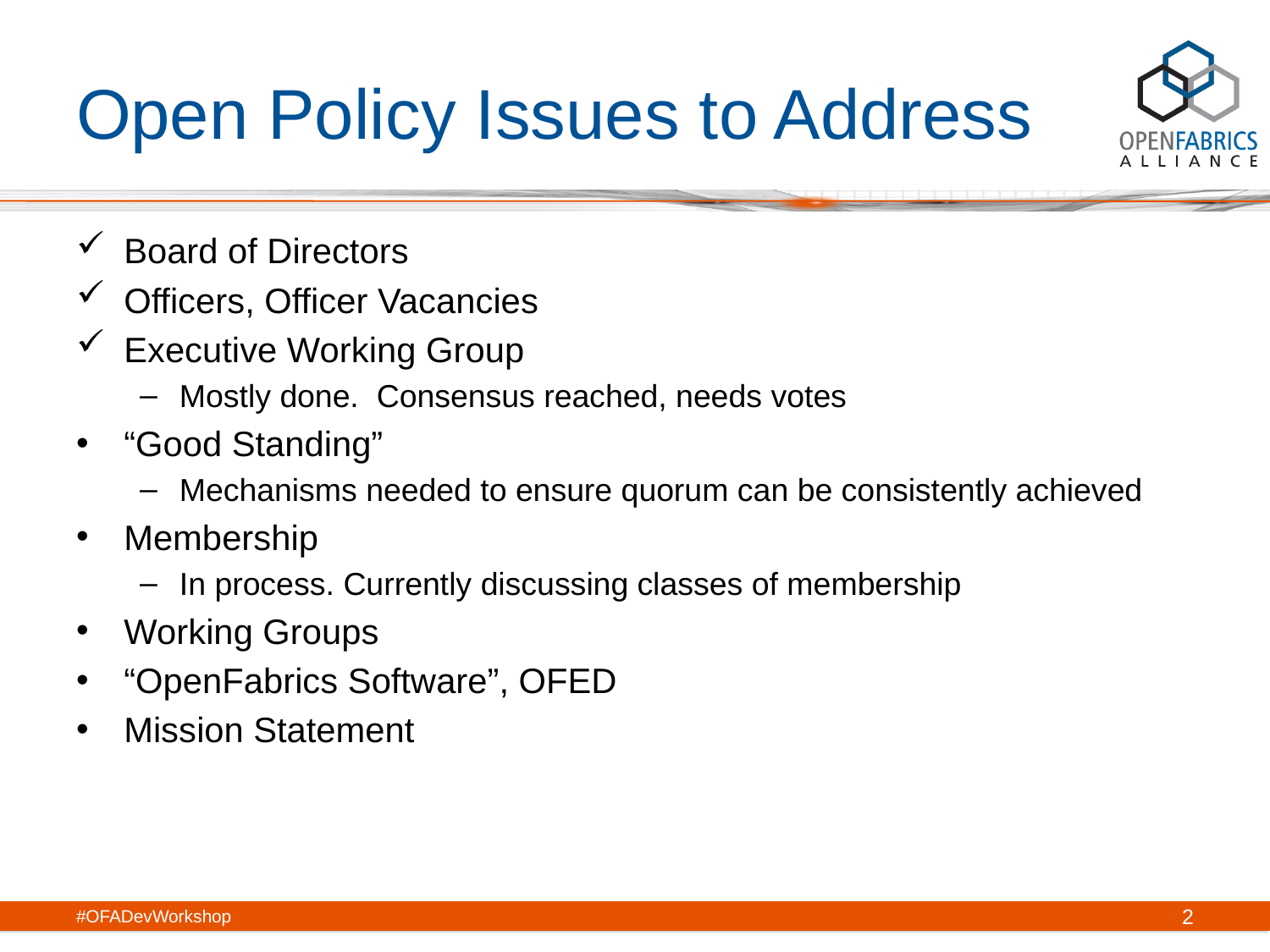

# Open Policy Issues to Address
Board of Directors
Officers, Officer Vacancies
Executive Working Group
Mostly done.  Consensus reached, needs votes
“Good Standing”
Mechanisms needed to ensure quorum can be consistently achieved
Membership
In process. Currently discussing classes of membership
Working Groups
“OpenFabrics Software”, OFED
Mission Statement

#OFADevWorkshop
2